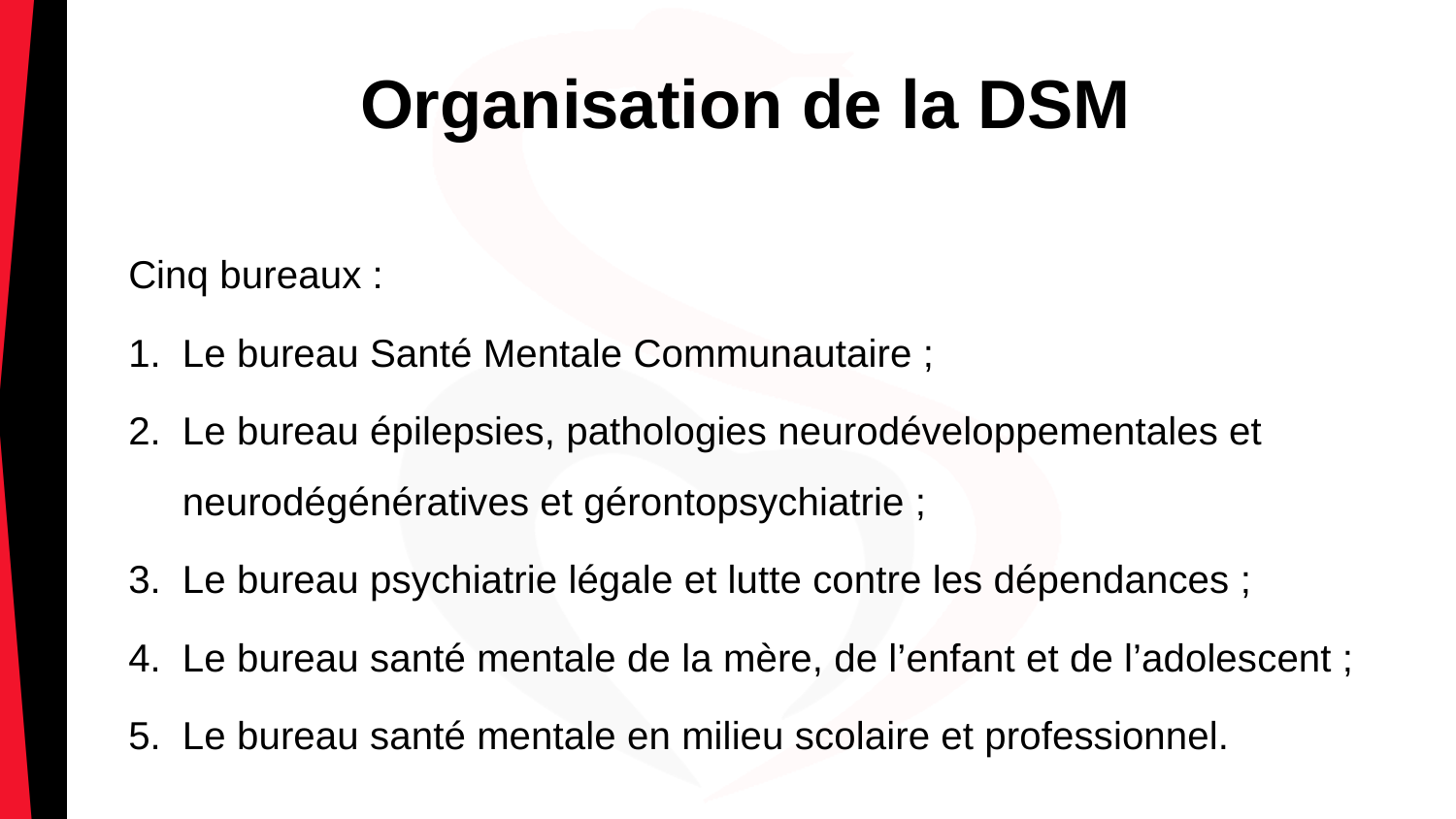

# Organisation de la DSM
Cinq bureaux :
Le bureau Santé Mentale Communautaire ;
Le bureau épilepsies, pathologies neurodéveloppementales et neurodégénératives et gérontopsychiatrie ;
Le bureau psychiatrie légale et lutte contre les dépendances ;
Le bureau santé mentale de la mère, de l’enfant et de l’adolescent ;
Le bureau santé mentale en milieu scolaire et professionnel.